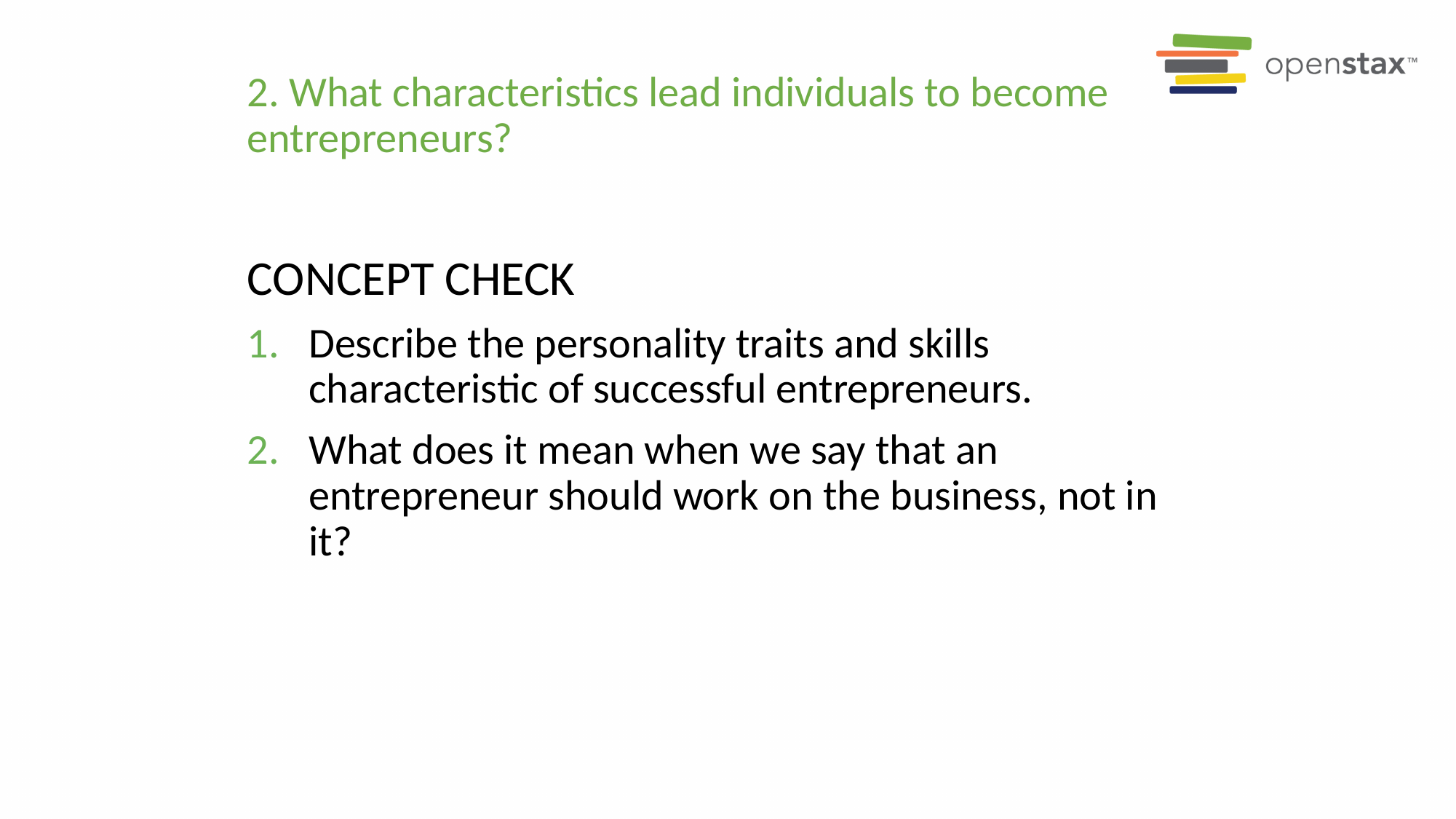

# 2. What characteristics lead individuals to become entrepreneurs?
CONCEPT CHECK
Describe the personality traits and skills characteristic of successful entrepreneurs.
What does it mean when we say that an entrepreneur should work on the business, not in it?